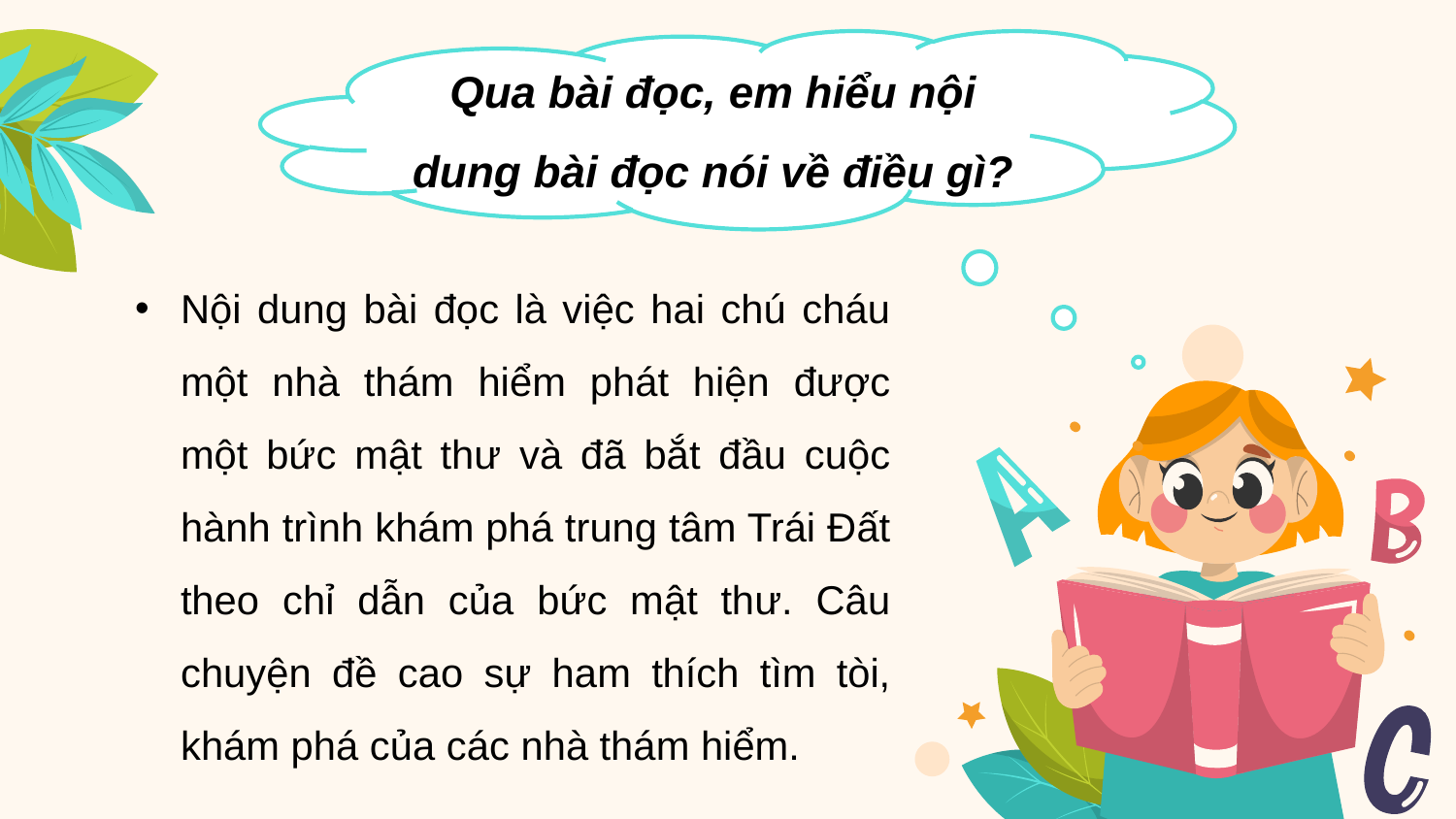

Qua bài đọc, em hiểu nội dung bài đọc nói về điều gì?
Nội dung bài đọc là việc hai chú cháu một nhà thám hiểm phát hiện được một bức mật thư và đã bắt đầu cuộc hành trình khám phá trung tâm Trái Đất theo chỉ dẫn của bức mật thư. Câu chuyện đề cao sự ham thích tìm tòi, khám phá của các nhà thám hiểm.